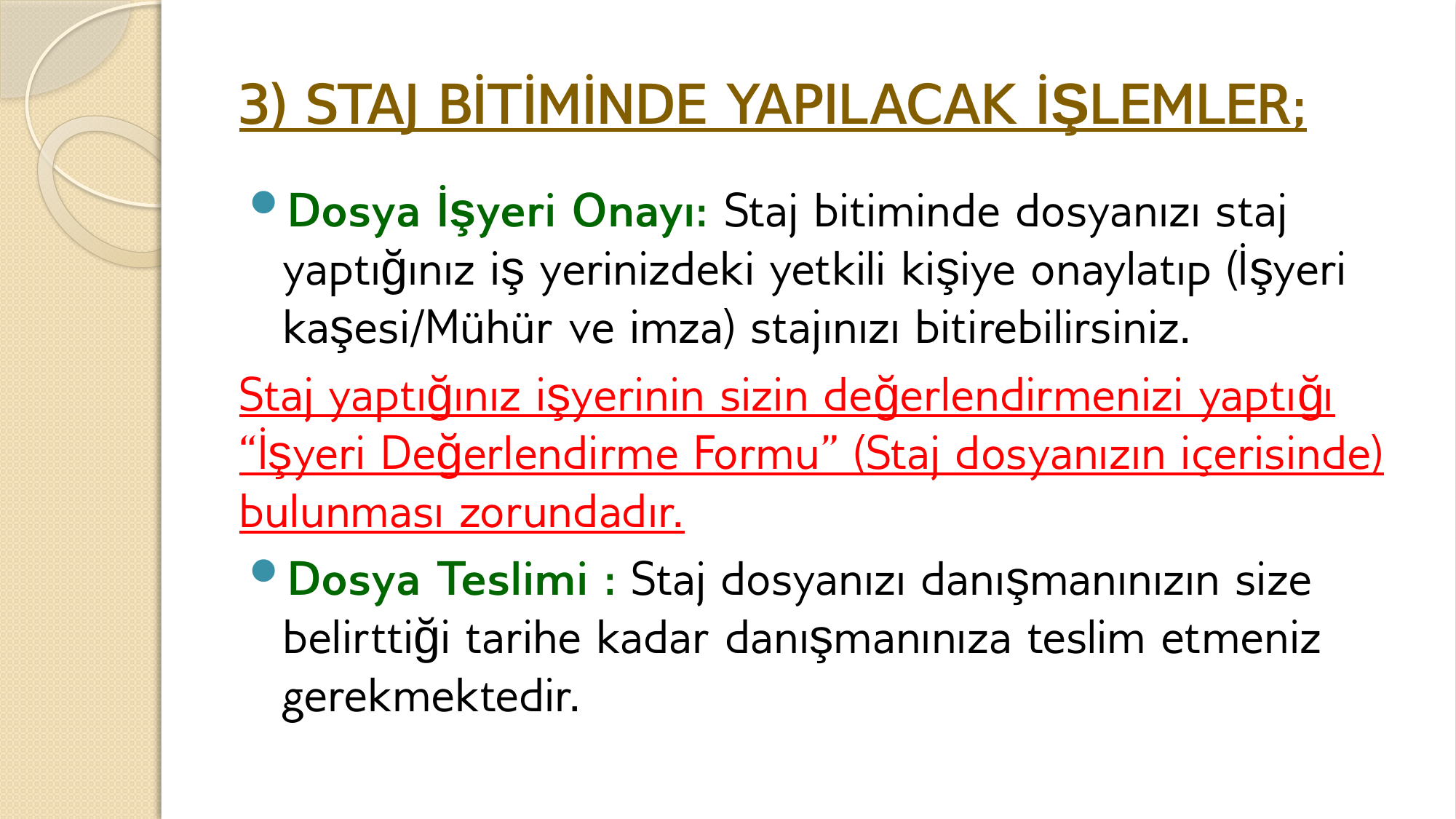

# 3) STAJ BİTİMİNDE YAPILACAK İŞLEMLER;
Dosya İşyeri Onayı: Staj bitiminde dosyanızı staj yaptığınız iş yerinizdeki yetkili kişiye onaylatıp (İşyeri kaşesi/Mühür ve imza) stajınızı bitirebilirsiniz.
Staj yaptığınız işyerinin sizin değerlendirmenizi yaptığı “İşyeri Değerlendirme Formu” (Staj dosyanızın içerisinde) bulunması zorundadır.
Dosya Teslimi : Staj dosyanızı danışmanınızın size belirttiği tarihe kadar danışmanınıza teslim etmeniz gerekmektedir.